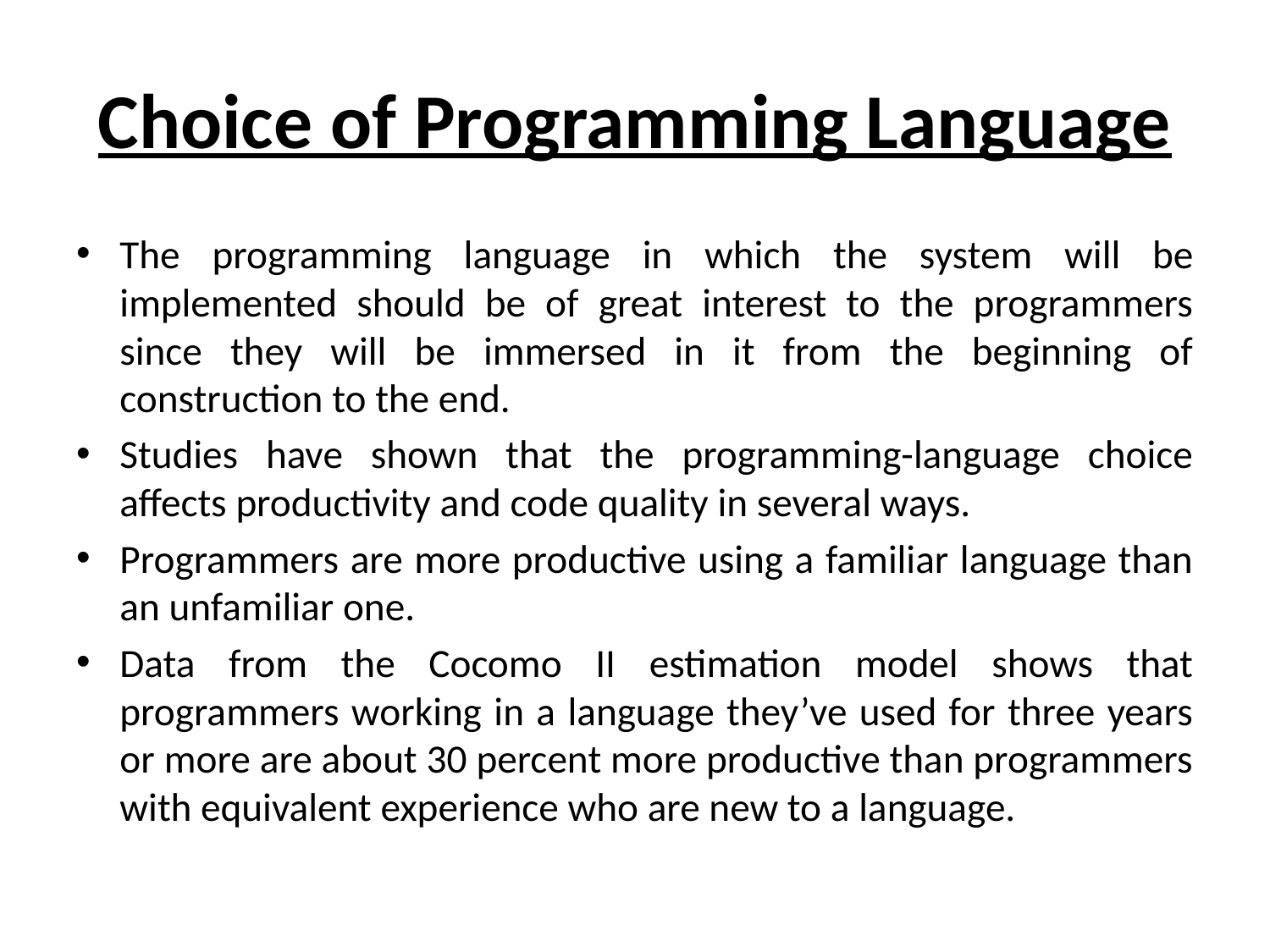

# Choice of Programming Language
The programming language in which the system will be implemented should be of great interest to the programmers since they will be immersed in it from the beginning of construction to the end.
Studies have shown that the programming-language choice affects productivity and code quality in several ways.
Programmers are more productive using a familiar language than an unfamiliar one.
Data from the Cocomo II estimation model shows that programmers working in a language they’ve used for three years or more are about 30 percent more productive than programmers with equivalent experience who are new to a language.